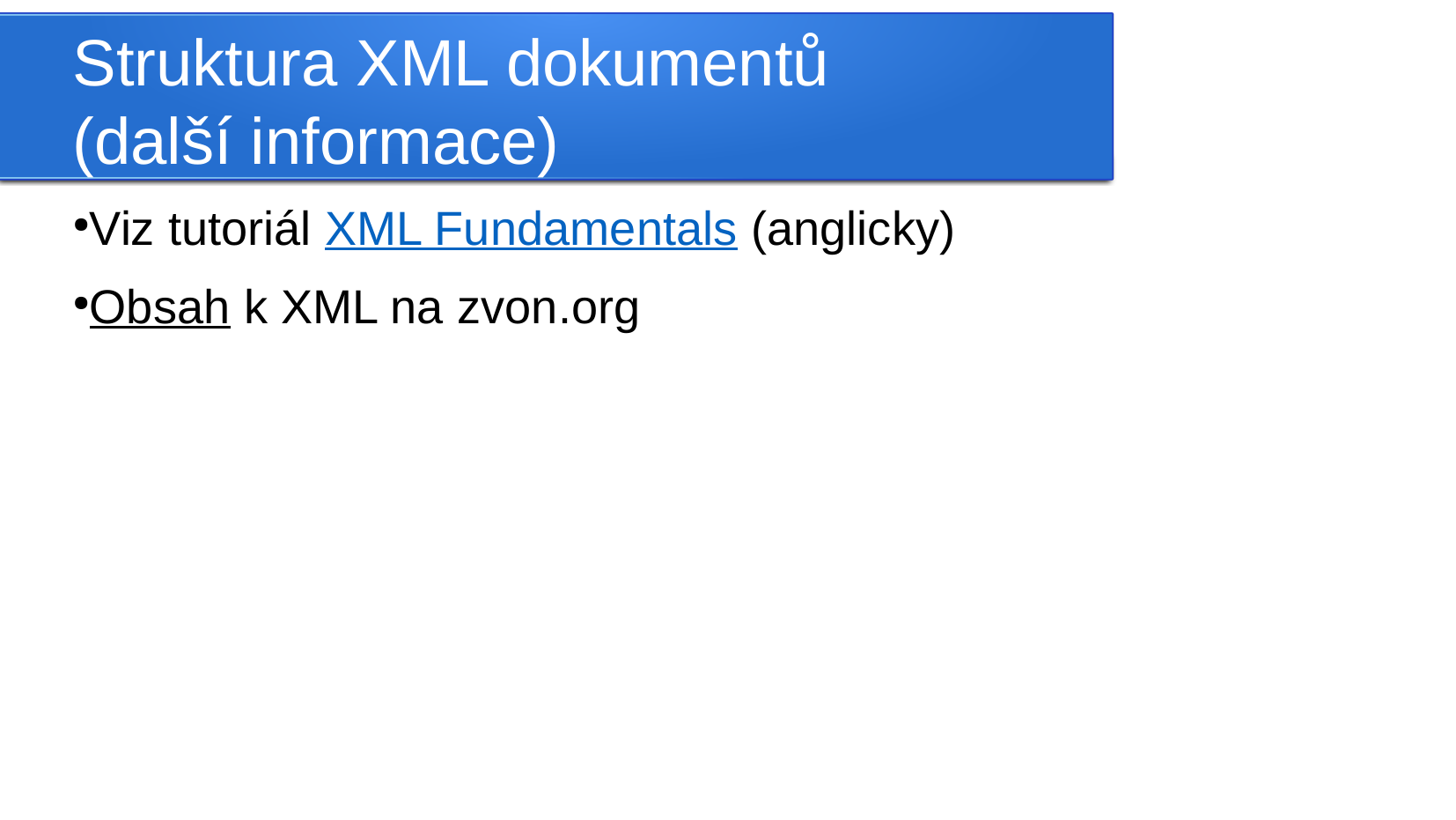

Viz tutoriál XML Fundamentals (anglicky)
Obsah k XML na zvon.org
Struktura XML dokumentů
(další informace)